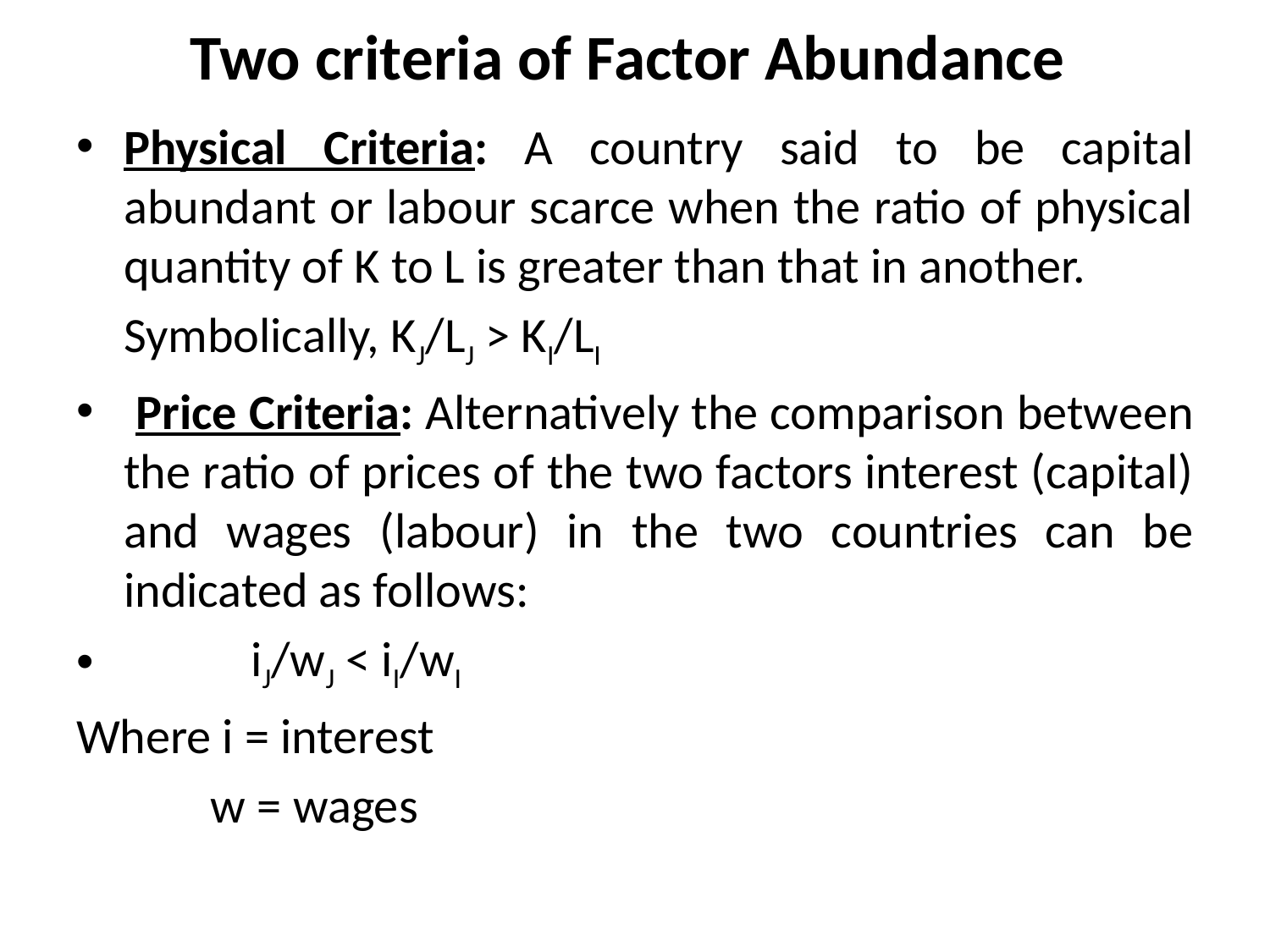

# Two criteria of Factor Abundance
Physical Criteria: A country said to be capital abundant or labour scarce when the ratio of physical quantity of K to L is greater than that in another.
	Symbolically, KJ/LJ > KI/LI
 Price Criteria: Alternatively the comparison between the ratio of prices of the two factors interest (capital) and wages (labour) in the two countries can be indicated as follows:
	iJ/wJ < iI/wI
Where i = interest
            w = wages